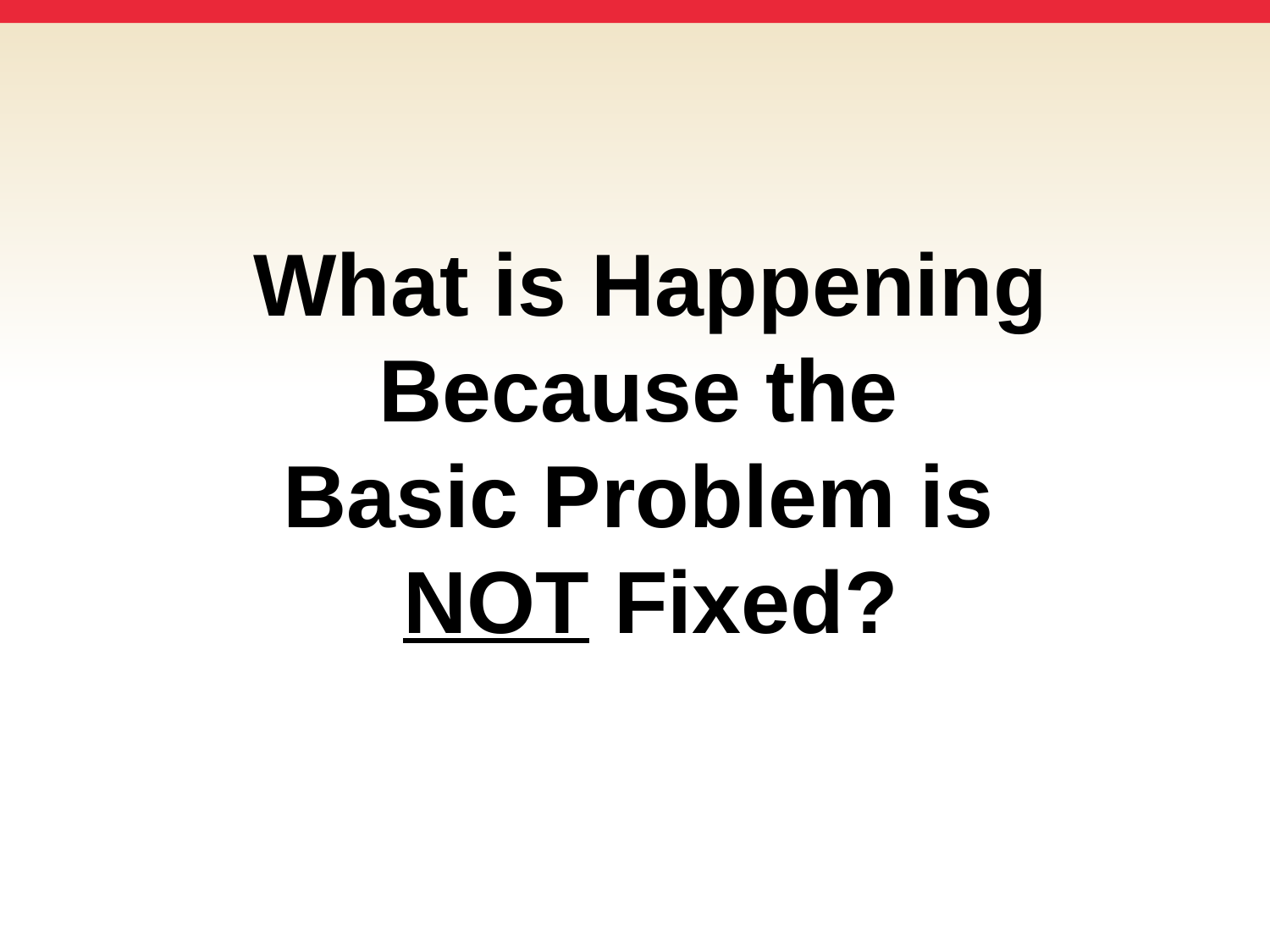

# What is Happening Because the Basic Problem is NOT Fixed?